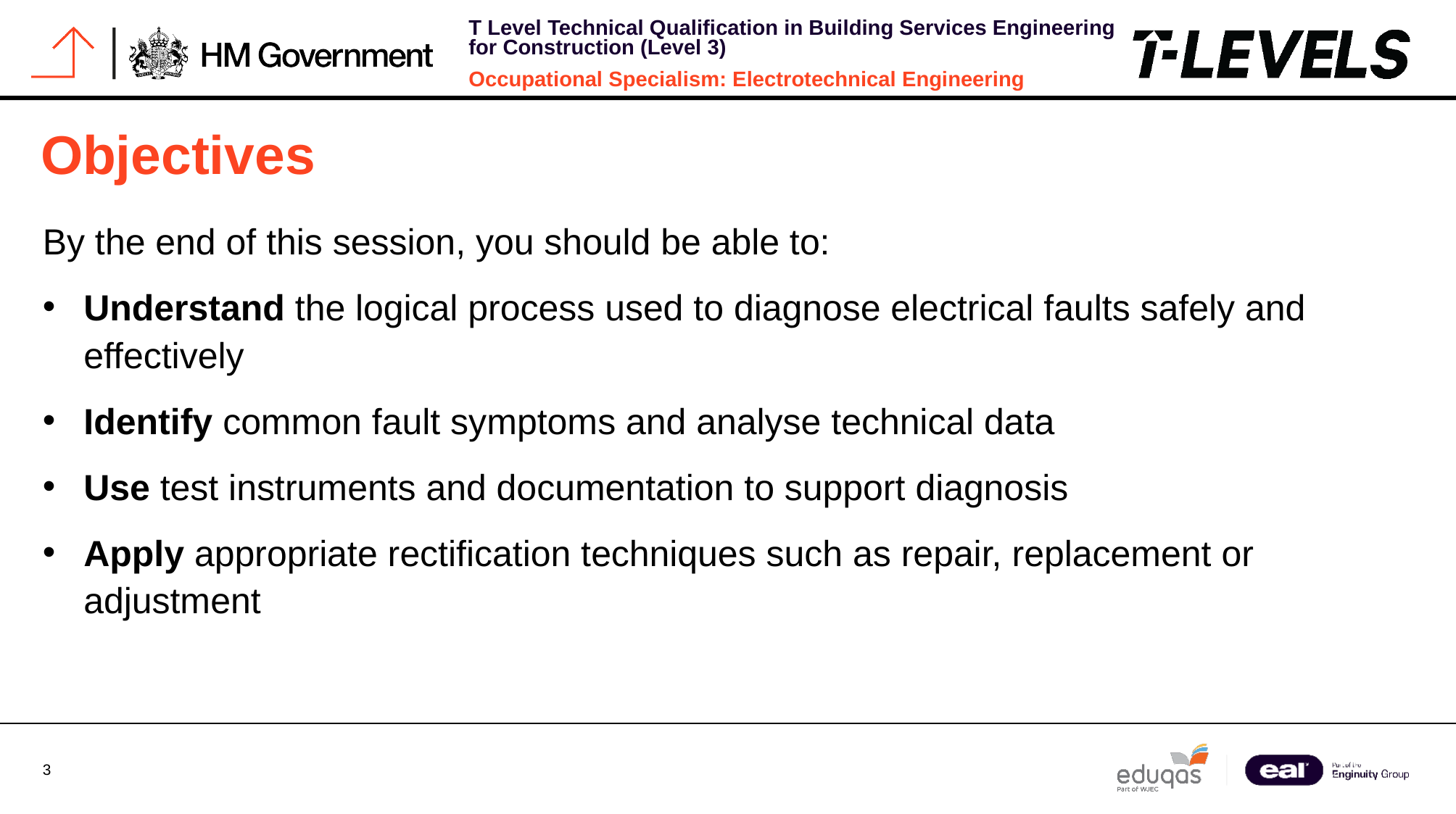

# Objectives
By the end of this session, you should be able to:
Understand the logical process used to diagnose electrical faults safely and effectively
Identify common fault symptoms and analyse technical data
Use test instruments and documentation to support diagnosis
Apply appropriate rectification techniques such as repair, replacement or adjustment